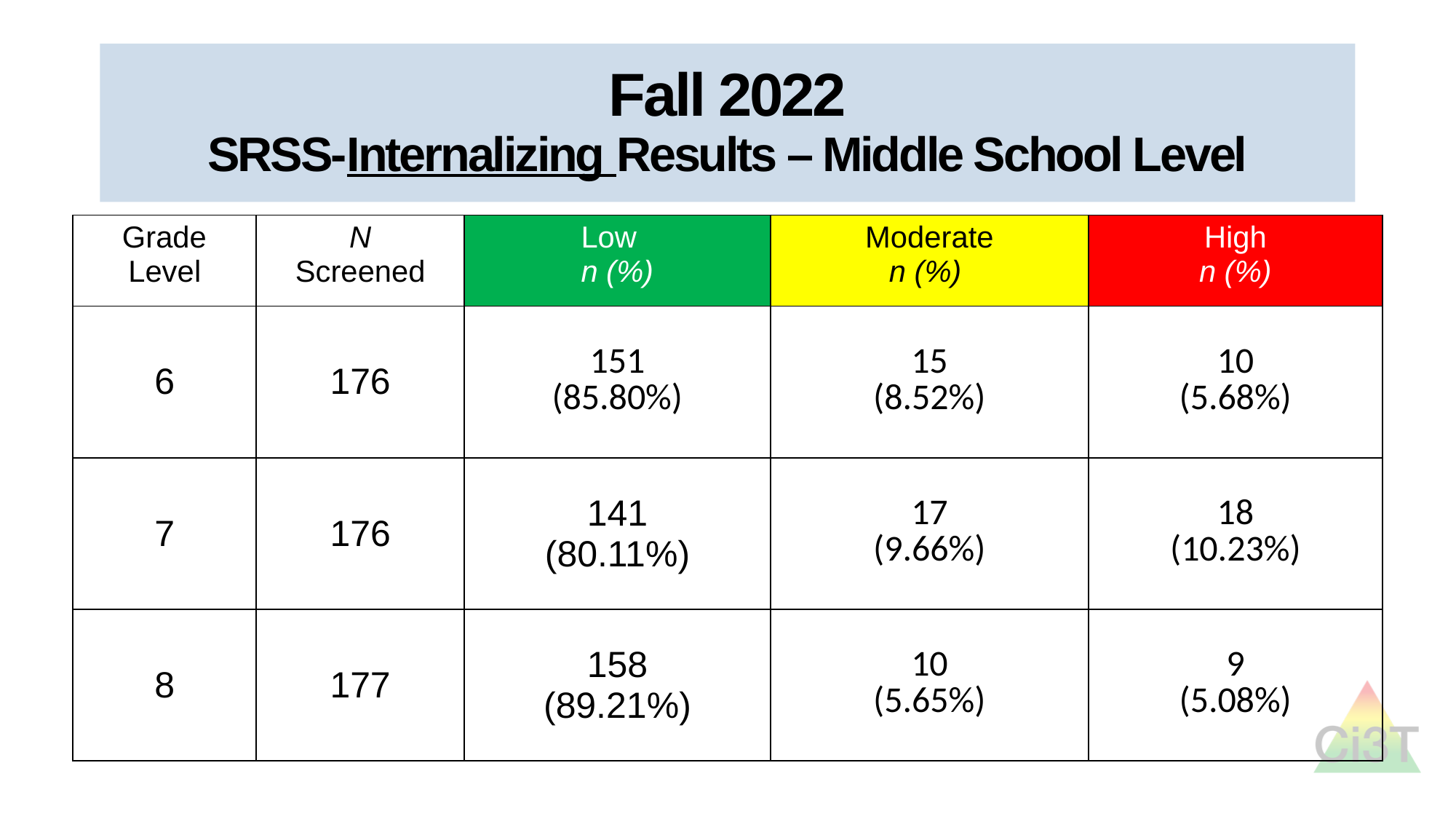

# Fall 2022 SRSS-Internalizing Results – Middle School Level
| Grade Level | N Screened | Low n (%) | Moderate n (%) | High n (%) |
| --- | --- | --- | --- | --- |
| 6 | 176 | 151 (85.80%) | 15 (8.52%) | 10 (5.68%) |
| 7 | 176 | 141 (80.11%) | 17 (9.66%) | 18 (10.23%) |
| 8 | 177 | 158 (89.21%) | 10 (5.65%) | 9 (5.08%) |